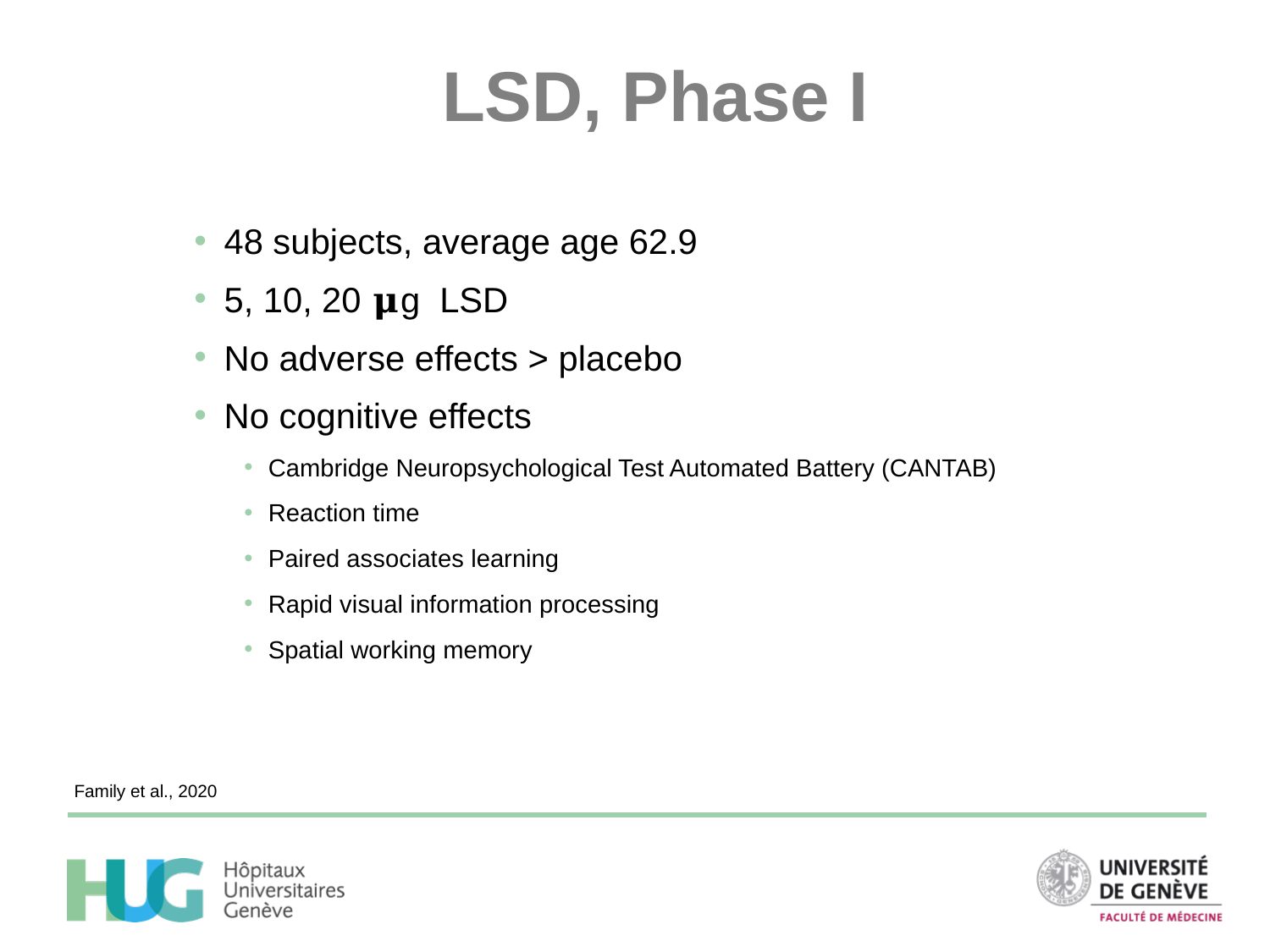

LSD, Phase I
48 subjects, average age 62.9
5, 10, 20 𝛍g  LSD
No adverse effects > placebo
No cognitive effects
Cambridge Neuropsychological Test Automated Battery (CANTAB)
Reaction time
Paired associates learning
Rapid visual information processing
Spatial working memory

Family et al., 2020